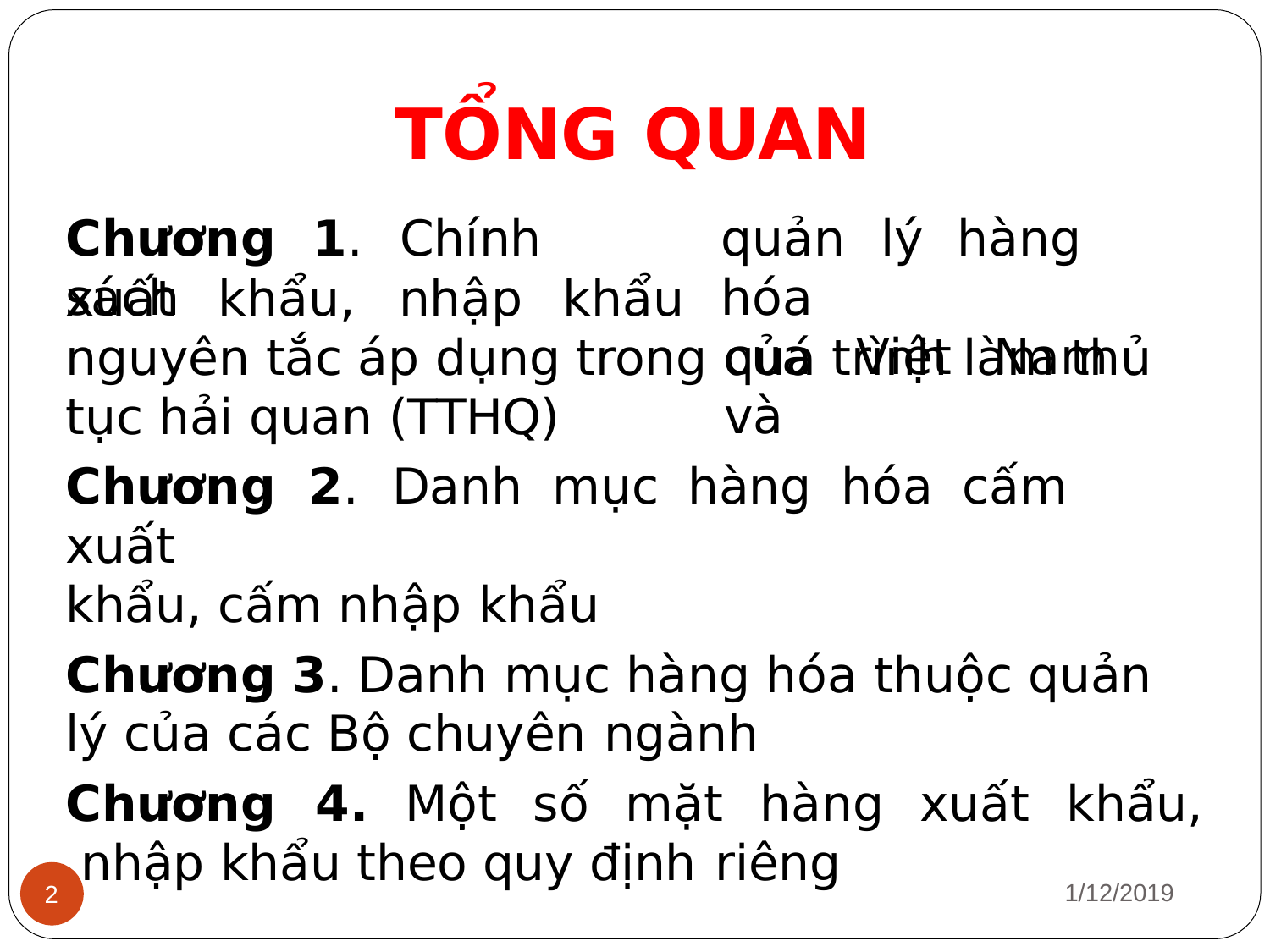

# TỔNG QUAN
Chương	1.	Chính	sách
quản	lý	hàng	hóa
của	Việt	Nam	và
xuất	khẩu,	nhập	khẩu
nguyên tắc áp dụng trong quá trình làm thủ  tục hải quan (TTHQ)
Chương	2.	Danh	mục	hàng	hóa	cấm	xuất
khẩu, cấm nhập khẩu
Chương 3. Danh mục hàng hóa thuộc quản  lý của các Bộ chuyên ngành
Chương	4.	Một	số	mặt	hàng	xuất	khẩu,  nhập khẩu theo quy định riêng

1/12/2019
2